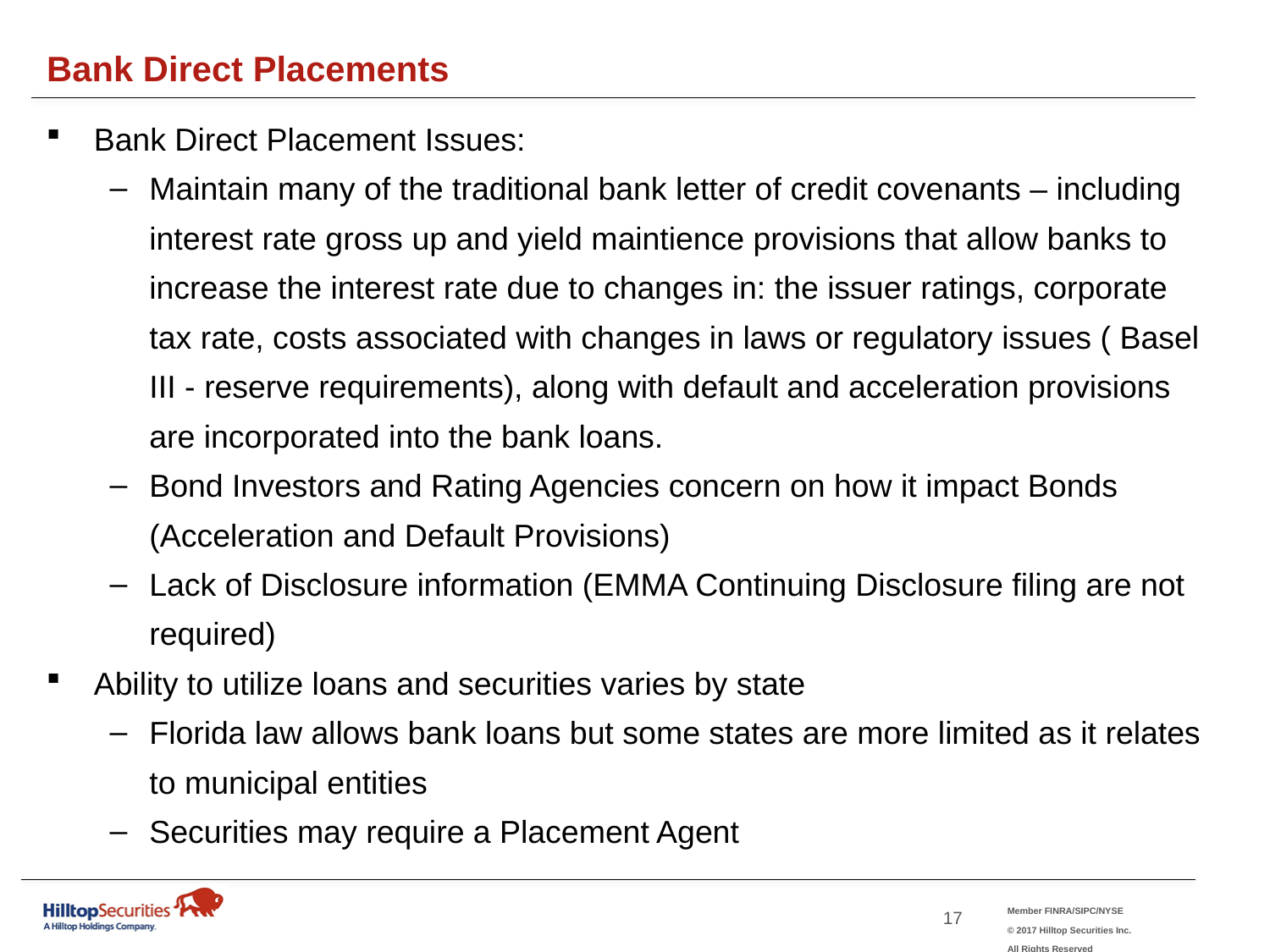

Bank Direct Placements
Bank Direct Placement Issues:
Maintain many of the traditional bank letter of credit covenants – including interest rate gross up and yield maintience provisions that allow banks to increase the interest rate due to changes in: the issuer ratings, corporate tax rate, costs associated with changes in laws or regulatory issues ( Basel III - reserve requirements), along with default and acceleration provisions are incorporated into the bank loans.
Bond Investors and Rating Agencies concern on how it impact Bonds (Acceleration and Default Provisions)
Lack of Disclosure information (EMMA Continuing Disclosure filing are not required)
Ability to utilize loans and securities varies by state
Florida law allows bank loans but some states are more limited as it relates to municipal entities
Securities may require a Placement Agent
17